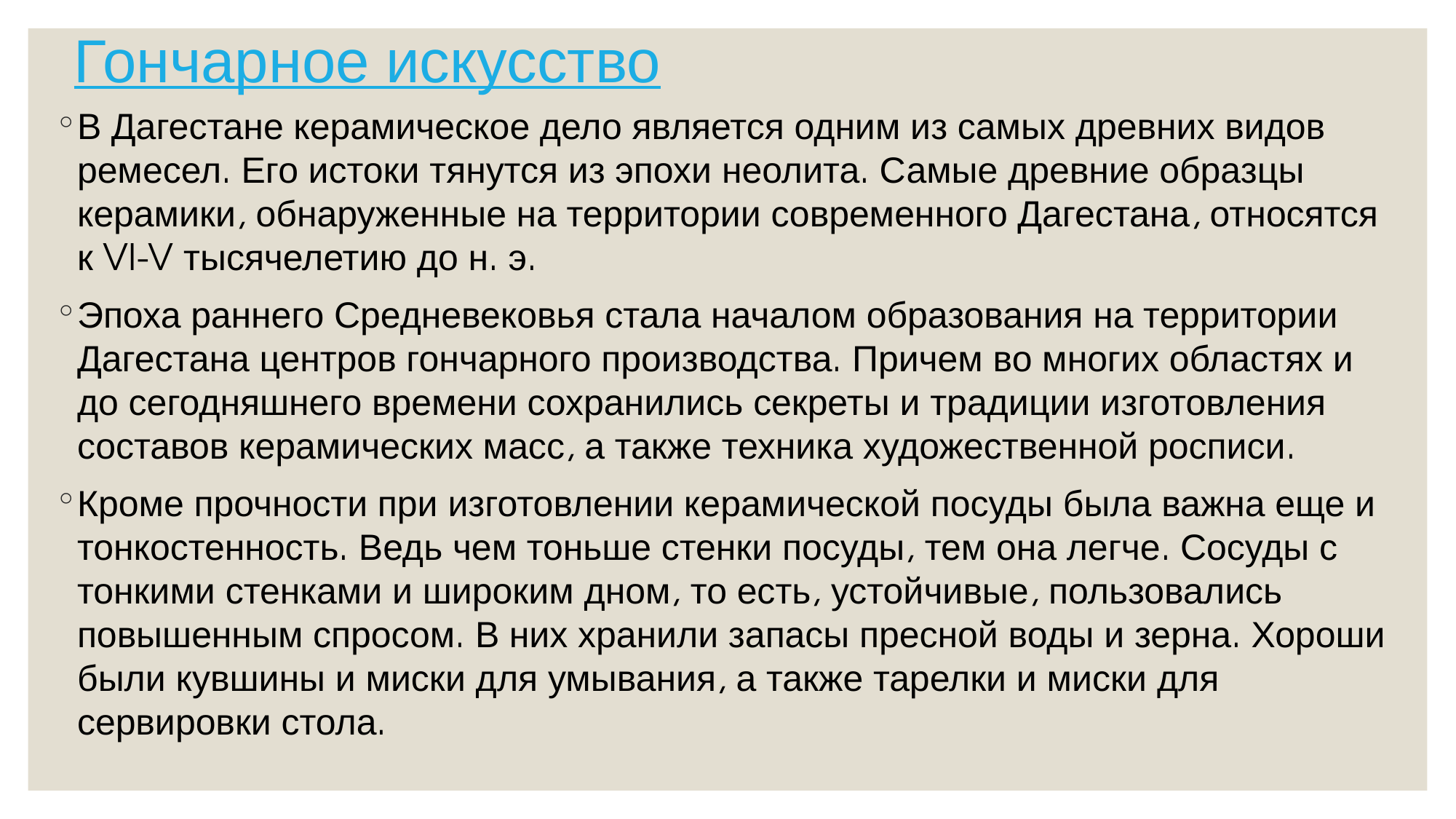

# Гончарное искусство
В Дагестане керамическое дело является одним из самых древних видов ремесел. Его истоки тянутся из эпохи неолита. Самые древние образцы керамики, обнаруженные на территории современного Дагестана, относятся к VI-V тысячелетию до н. э.
Эпоха раннего Средневековья стала началом образования на территории Дагестана центров гончарного производства. Причем во многих областях и до сегодняшнего времени сохранились секреты и традиции изготовления составов керамических масс, а также техника художественной росписи.
Кроме прочности при изготовлении керамической посуды была важна еще и тонкостенность. Ведь чем тоньше стенки посуды, тем она легче. Сосуды с тонкими стенками и широким дном, то есть, устойчивые, пользовались повышенным спросом. В них хранили запасы пресной воды и зерна. Хороши были кувшины и миски для умывания, а также тарелки и миски для сервировки стола.